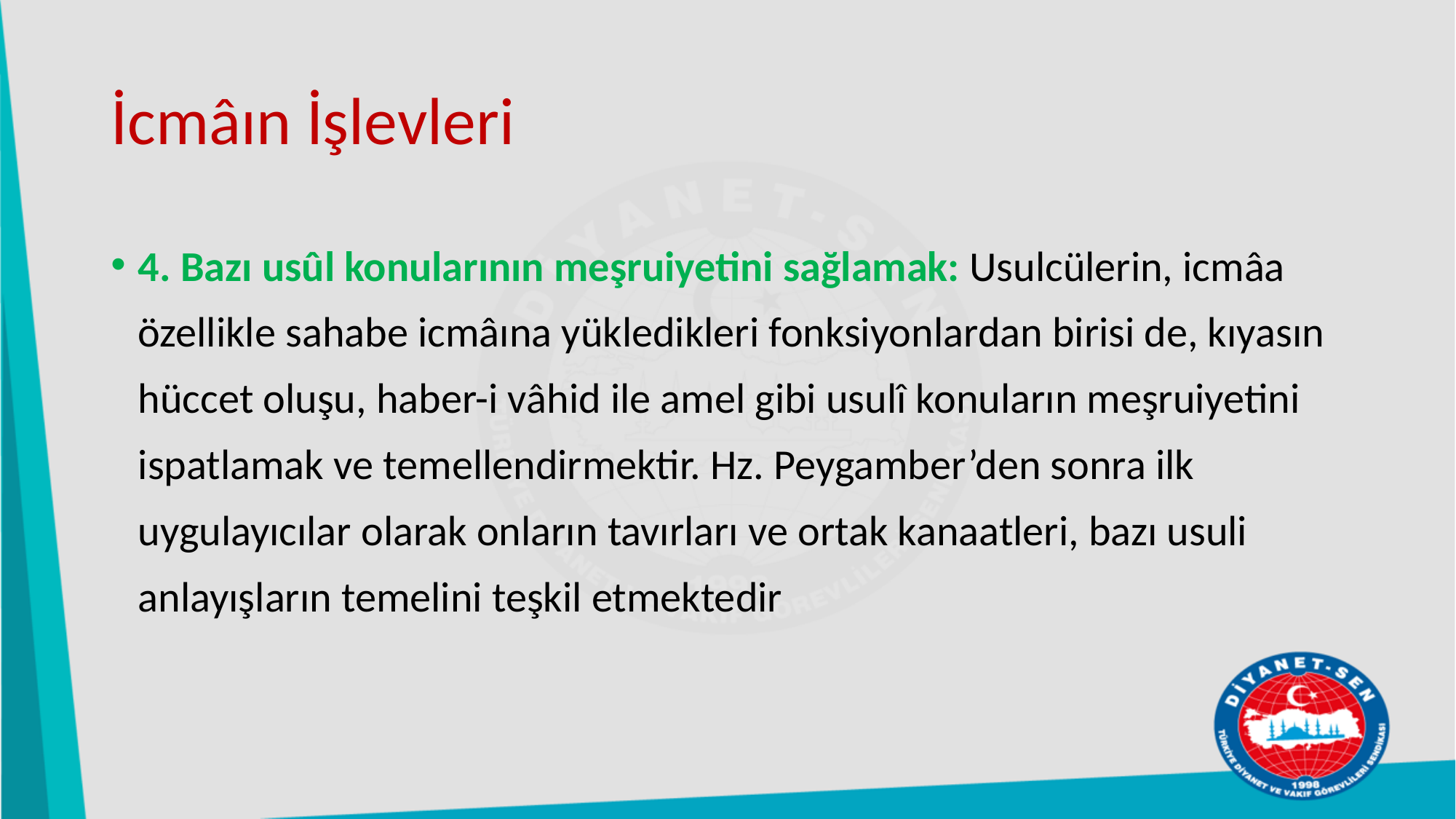

# İcmâın İşlevleri
4. Bazı usûl konularının meşruiyetini sağlamak: Usulcülerin, icmâa özellikle sahabe icmâına yükledikleri fonksiyonlardan birisi de, kıyasın hüccet oluşu, haber-i vâhid ile amel gibi usulî konuların meşruiyetini ispatlamak ve temellendirmektir. Hz. Peygamber’den sonra ilk uygulayıcılar olarak onların tavırları ve ortak kanaatleri, bazı usuli anlayışların temelini teşkil etmektedir